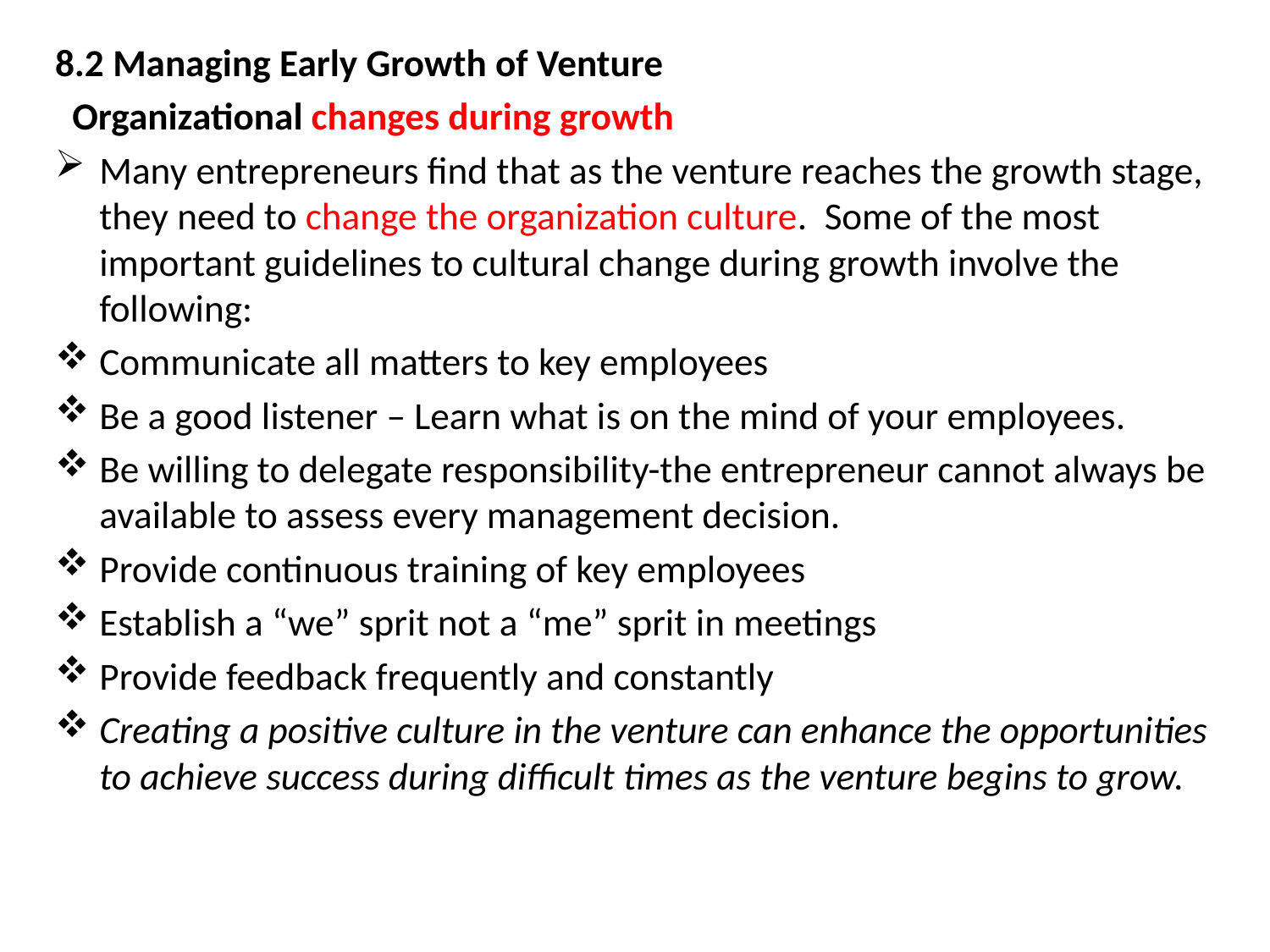

8.2 Managing Early Growth of Venture
  Organizational changes during growth
Many entrepreneurs find that as the venture reaches the growth stage, they need to change the organization culture.  Some of the most important guidelines to cultural change during growth involve the following:
Communicate all matters to key employees
Be a good listener – Learn what is on the mind of your employees.
Be willing to delegate responsibility-the entrepreneur cannot always be available to assess every management decision.
Provide continuous training of key employees
Establish a “we” sprit not a “me” sprit in meetings
Provide feedback frequently and constantly
Creating a positive culture in the venture can enhance the opportunities to achieve success during difficult times as the venture begins to grow.